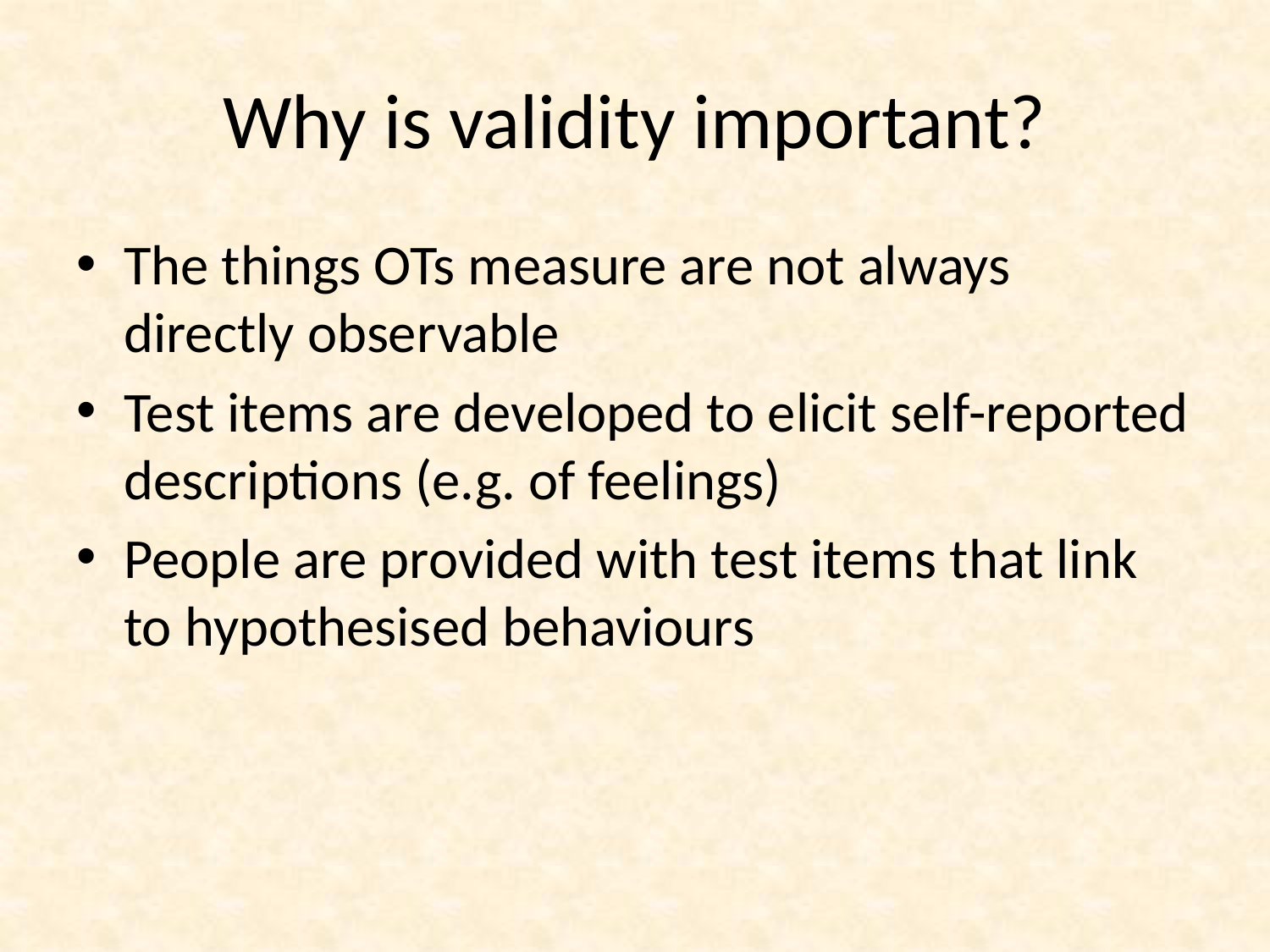

# Why is validity important?
The things OTs measure are not always directly observable
Test items are developed to elicit self-reported descriptions (e.g. of feelings)
People are provided with test items that link to hypothesised behaviours